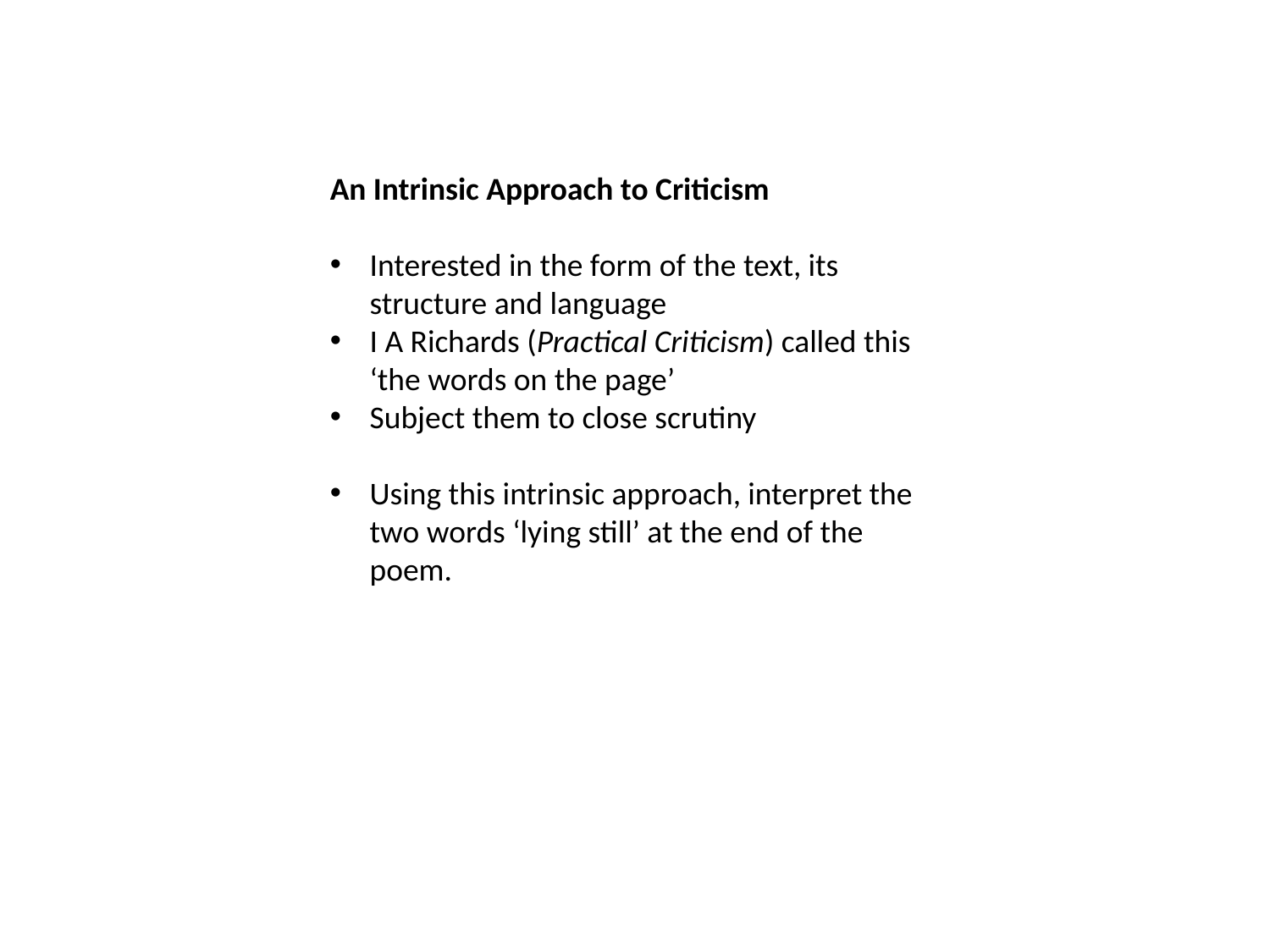

An Intrinsic Approach to Criticism

Interested in the form of the text, its structure and language
I A Richards (Practical Criticism) called this ‘the words on the page’
Subject them to close scrutiny

Using this intrinsic approach, interpret the two words ‘lying still’ at the end of the poem.